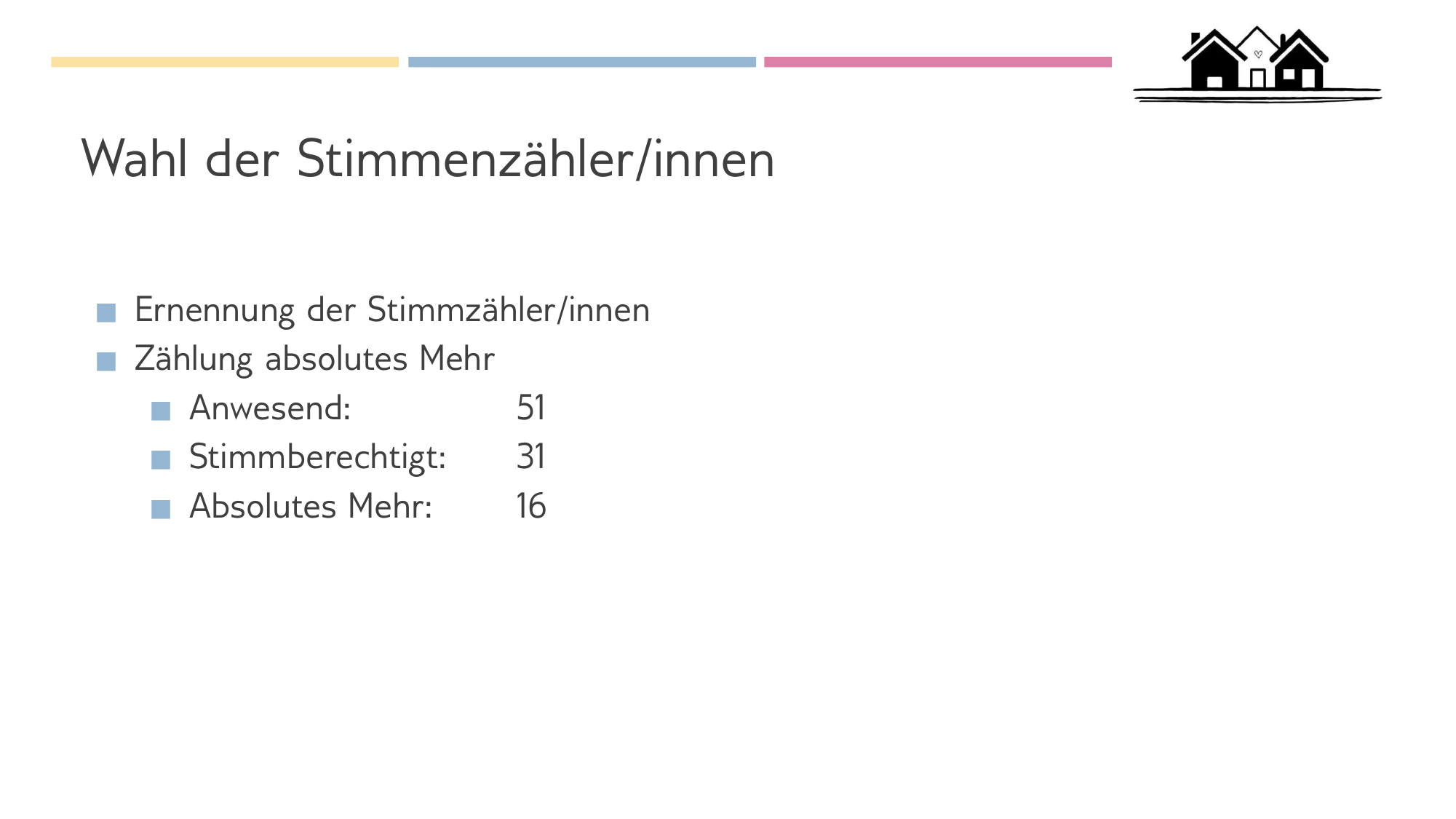

# Wahl der Stimmenzähler/innen
Ernennung der Stimmzähler/innen
Zählung absolutes Mehr
Anwesend: 		51
Stimmberechtigt: 	31
Absolutes Mehr: 	16